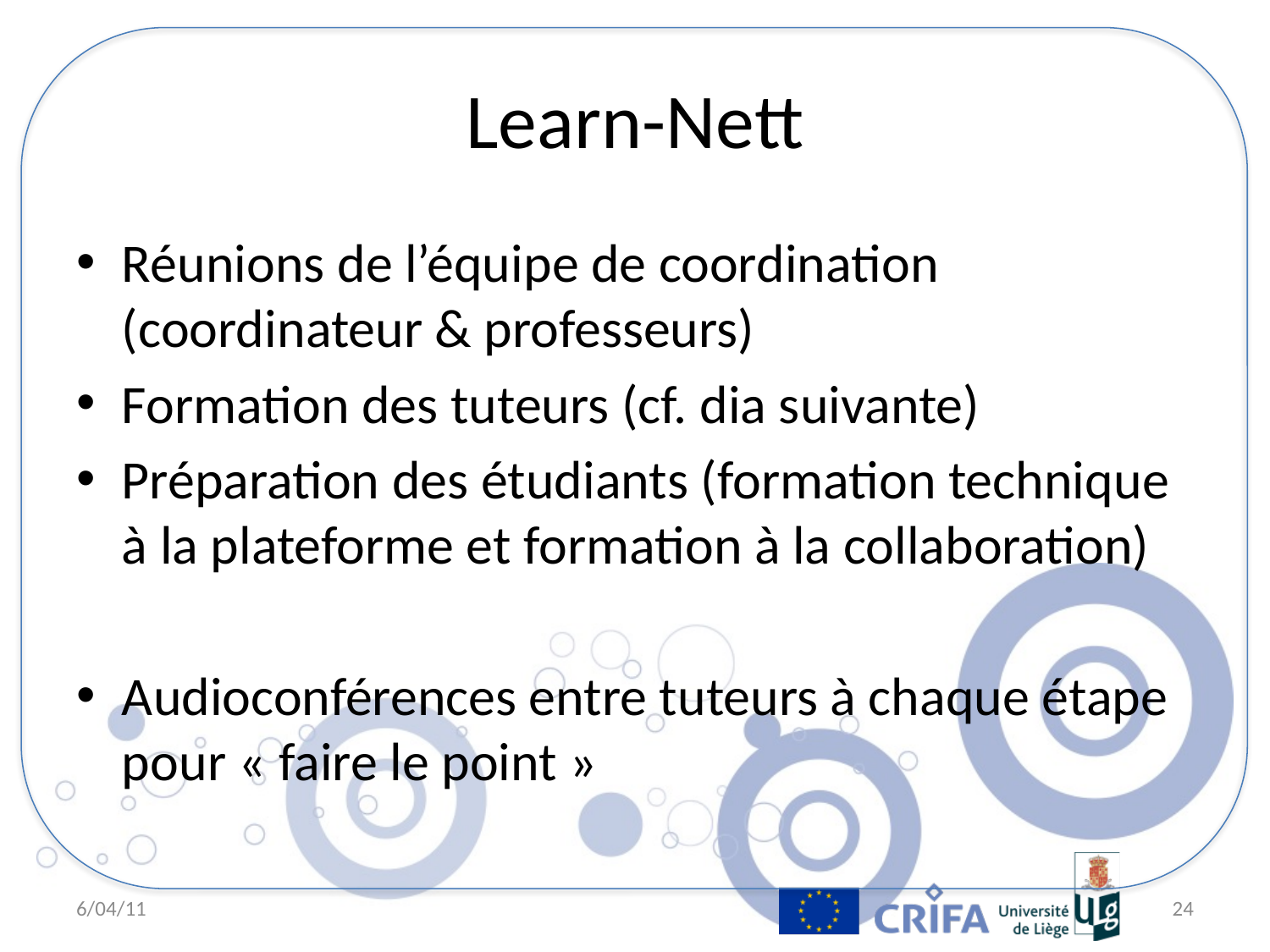

# Learn-Nett
Réunions de l’équipe de coordination (coordinateur & professeurs)
Formation des tuteurs (cf. dia suivante)
Préparation des étudiants (formation technique à la plateforme et formation à la collaboration)

Audioconférences entre tuteurs à chaque étape pour « faire le point »

6/04/11
24